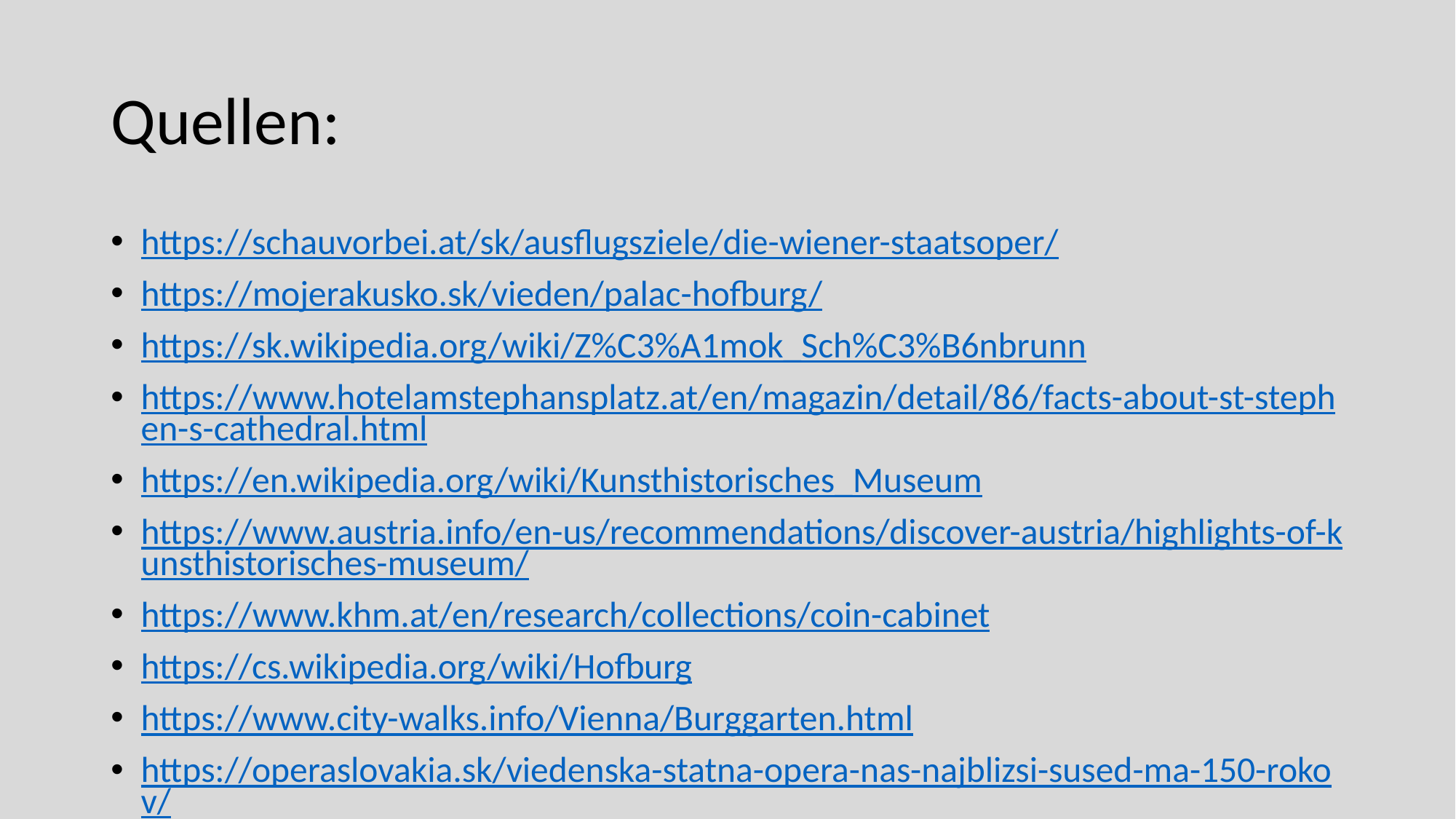

# Quellen:
https://schauvorbei.at/sk/ausflugsziele/die-wiener-staatsoper/
https://mojerakusko.sk/vieden/palac-hofburg/
https://sk.wikipedia.org/wiki/Z%C3%A1mok_Sch%C3%B6nbrunn
https://www.hotelamstephansplatz.at/en/magazin/detail/86/facts-about-st-stephen-s-cathedral.html
https://en.wikipedia.org/wiki/Kunsthistorisches_Museum
https://www.austria.info/en-us/recommendations/discover-austria/highlights-of-kunsthistorisches-museum/
https://www.khm.at/en/research/collections/coin-cabinet
https://cs.wikipedia.org/wiki/Hofburg
https://www.city-walks.info/Vienna/Burggarten.html
https://operaslovakia.sk/viedenska-statna-opera-nas-najblizsi-sused-ma-150-rokov/